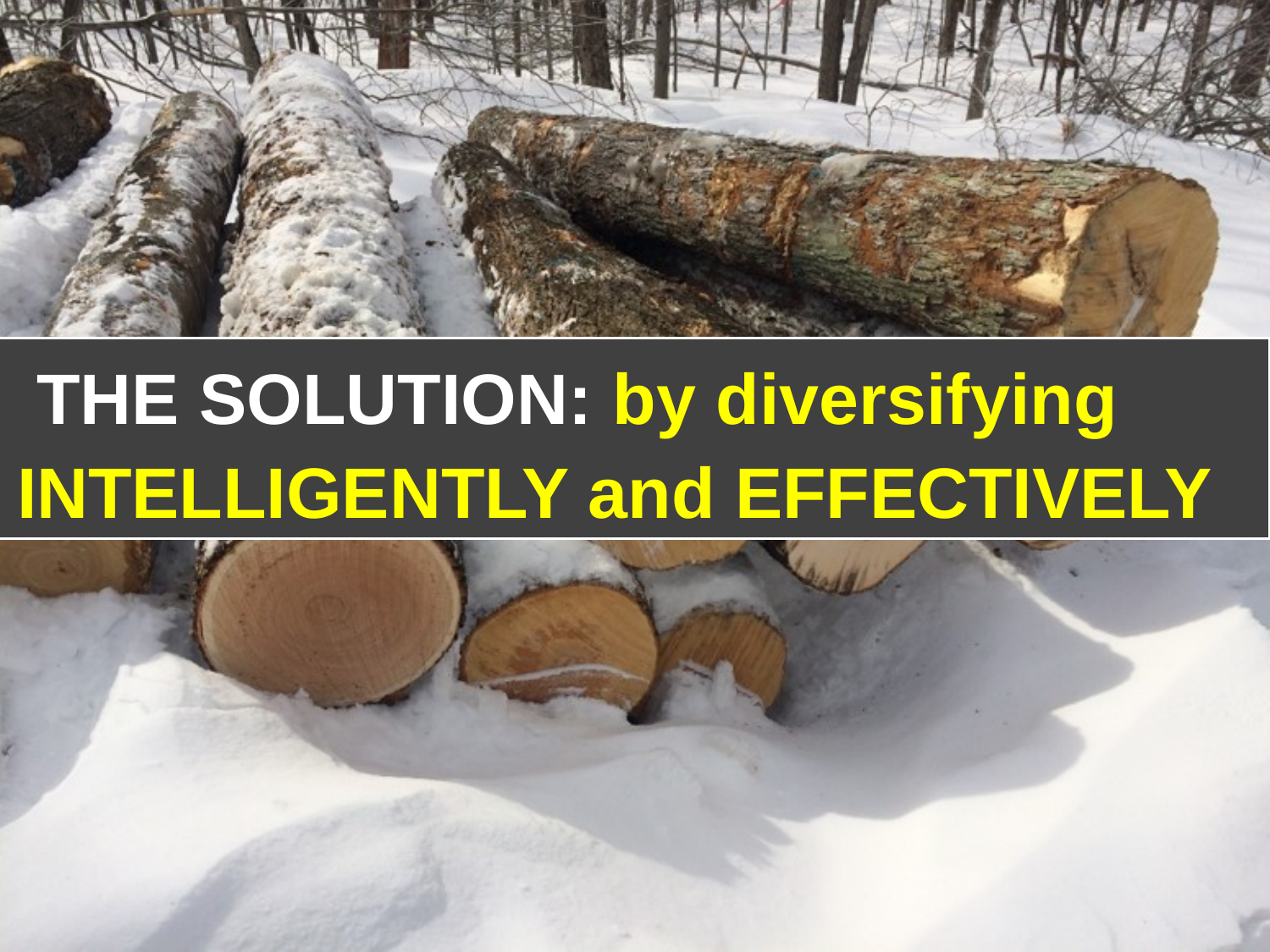

THE SOLUTION: by diversifying INTELLIGENTLY and EFFECTIVELY